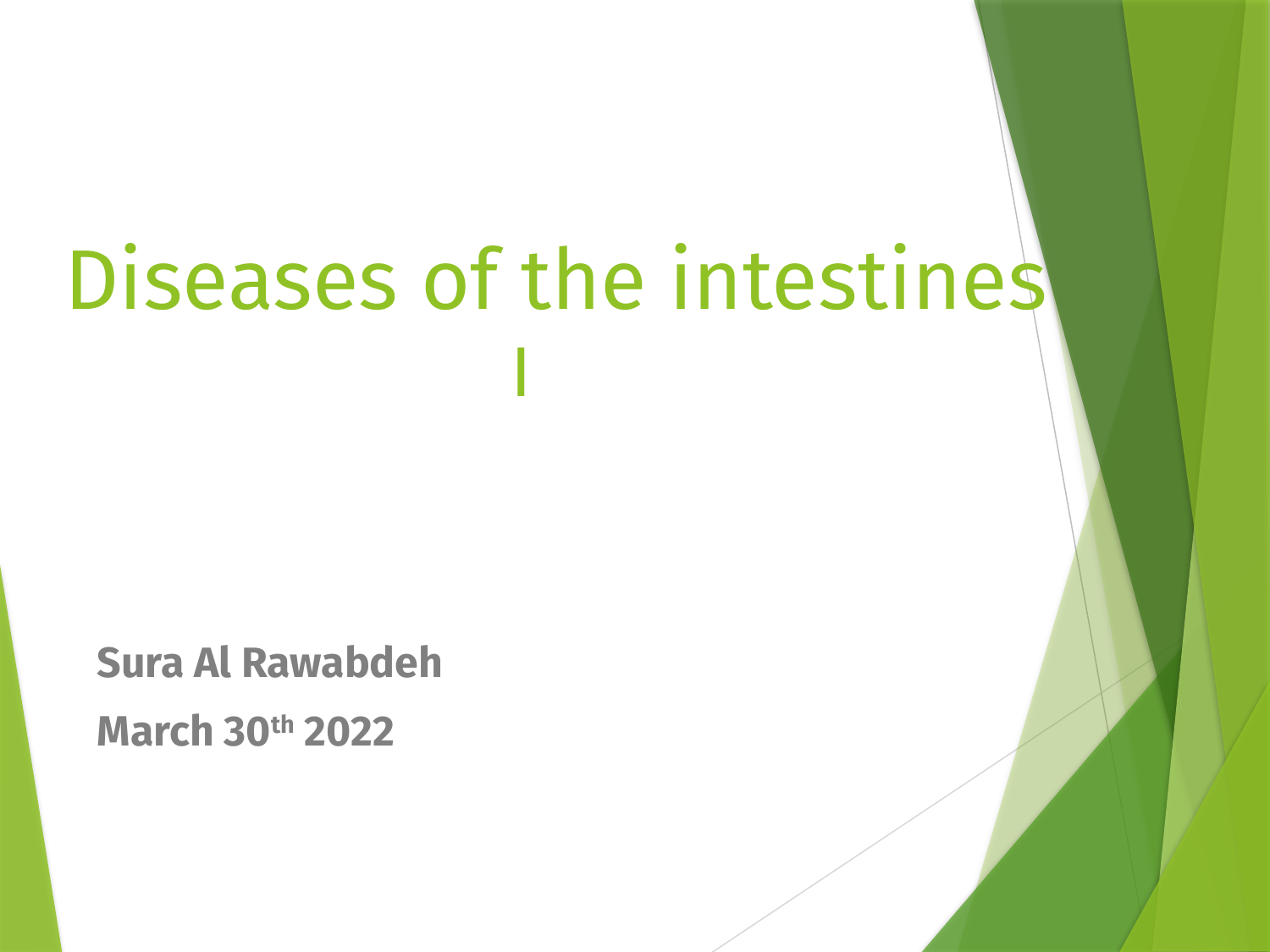

# Diseases of the intestines I
Sura Al Rawabdeh
March 30th 2022